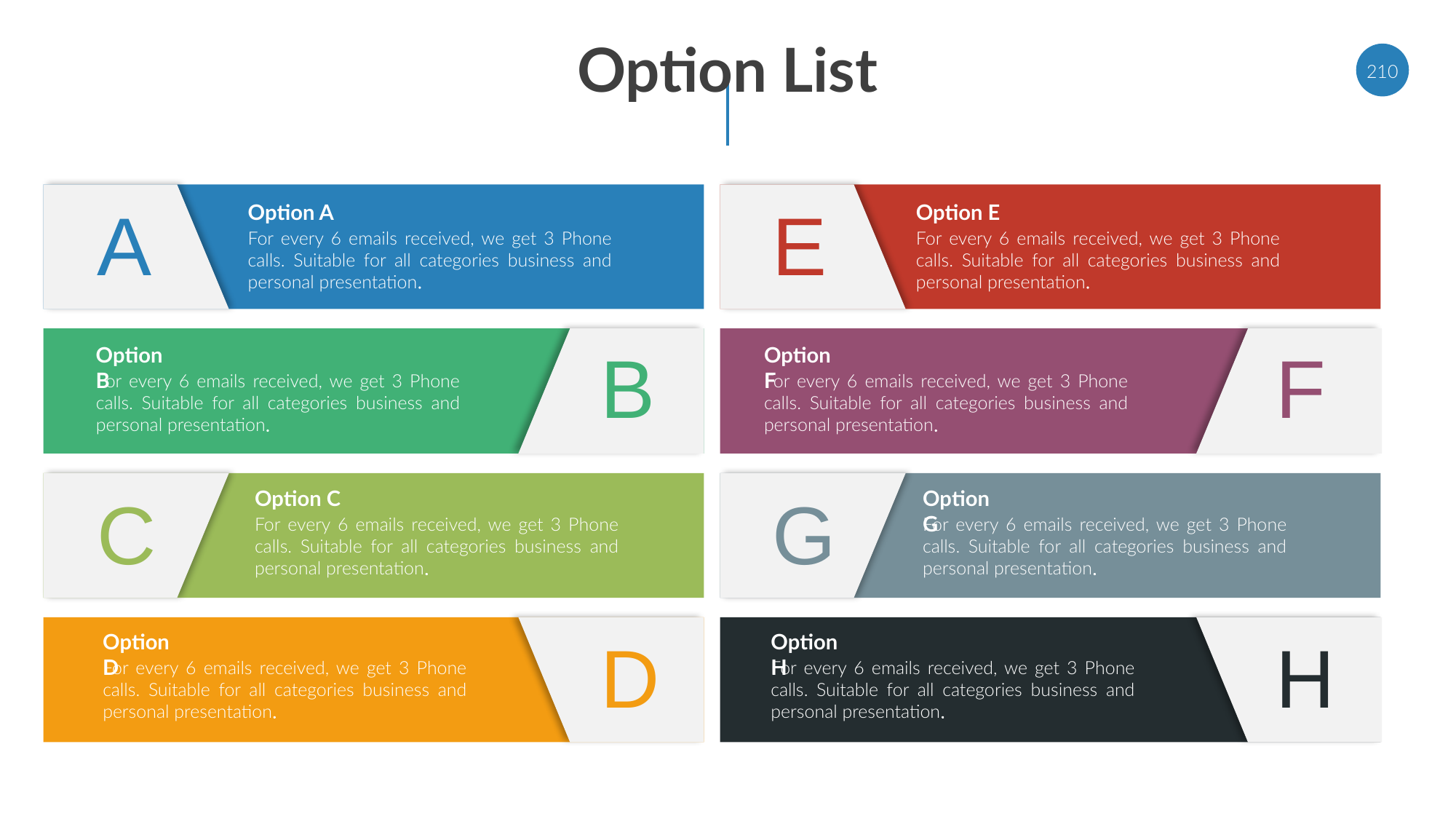

# Option List
210

A
E
Option A
Option E
For every 6 emails received, we get 3 Phone calls. Suitable for all categories business and personal presentation.
For every 6 emails received, we get 3 Phone calls. Suitable for all categories business and personal presentation.

B
F
Option B
Option F
For every 6 emails received, we get 3 Phone calls. Suitable for all categories business and personal presentation.
For every 6 emails received, we get 3 Phone calls. Suitable for all categories business and personal presentation.

C
G
Option C
Option G
For every 6 emails received, we get 3 Phone calls. Suitable for all categories business and personal presentation.
For every 6 emails received, we get 3 Phone calls. Suitable for all categories business and personal presentation.

D
H
Option D
Option H
For every 6 emails received, we get 3 Phone calls. Suitable for all categories business and personal presentation.
For every 6 emails received, we get 3 Phone calls. Suitable for all categories business and personal presentation.